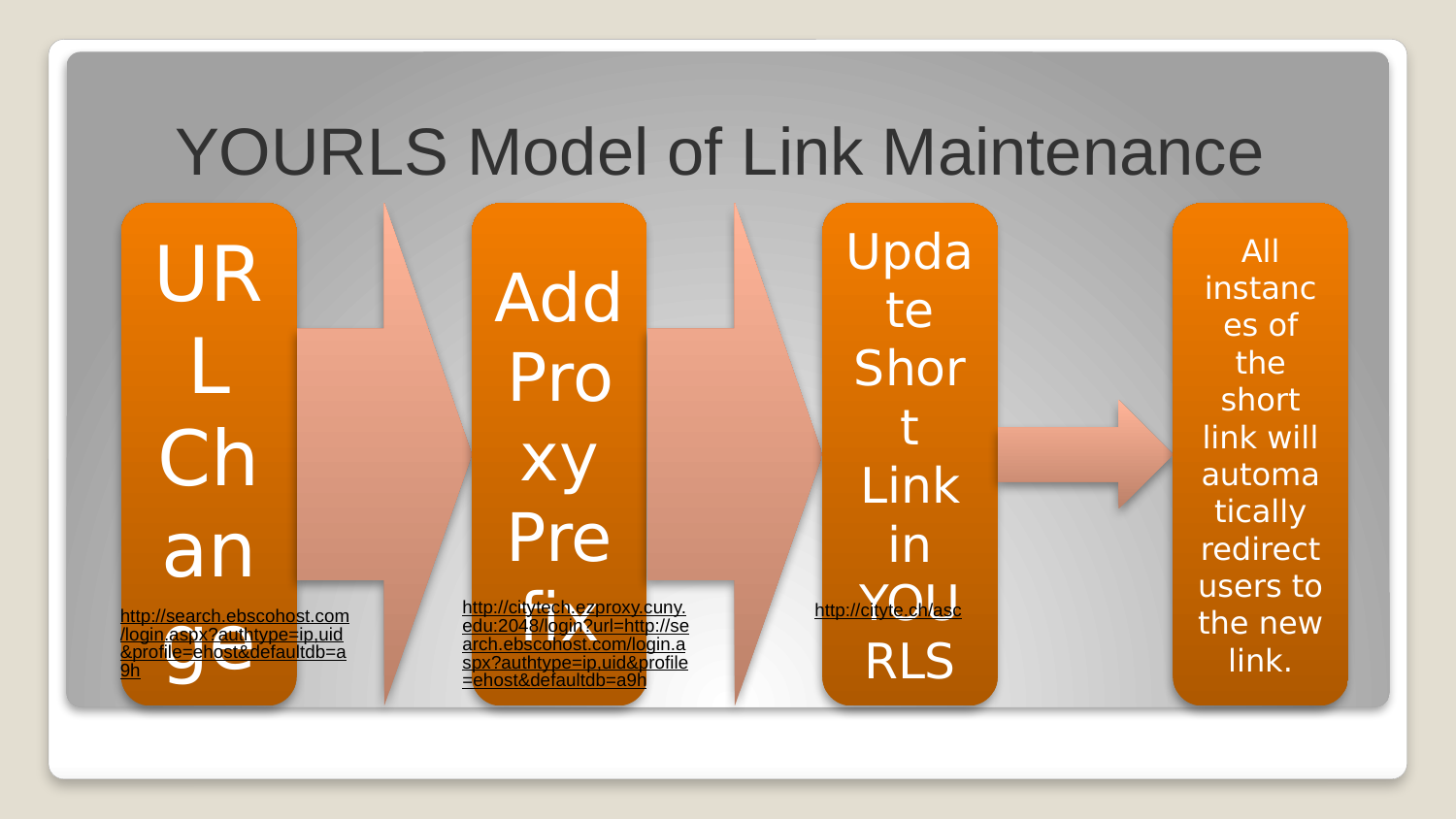

# YOURLS Model of Link Maintenance
URL Change
Add Proxy Prefix
Update Short Link in YOURLS
All instances of the short link will automatically redirect users to the new link.
http://citytech.ezproxy.cuny.edu:2048/login?url=http://search.ebscohost.com/login.aspx?authtype=ip,uid&profile=ehost&defaultdb=a9h
http://cityte.ch/asc
http://search.ebscohost.com/login.aspx?authtype=ip,uid&profile=ehost&defaultdb=a9h